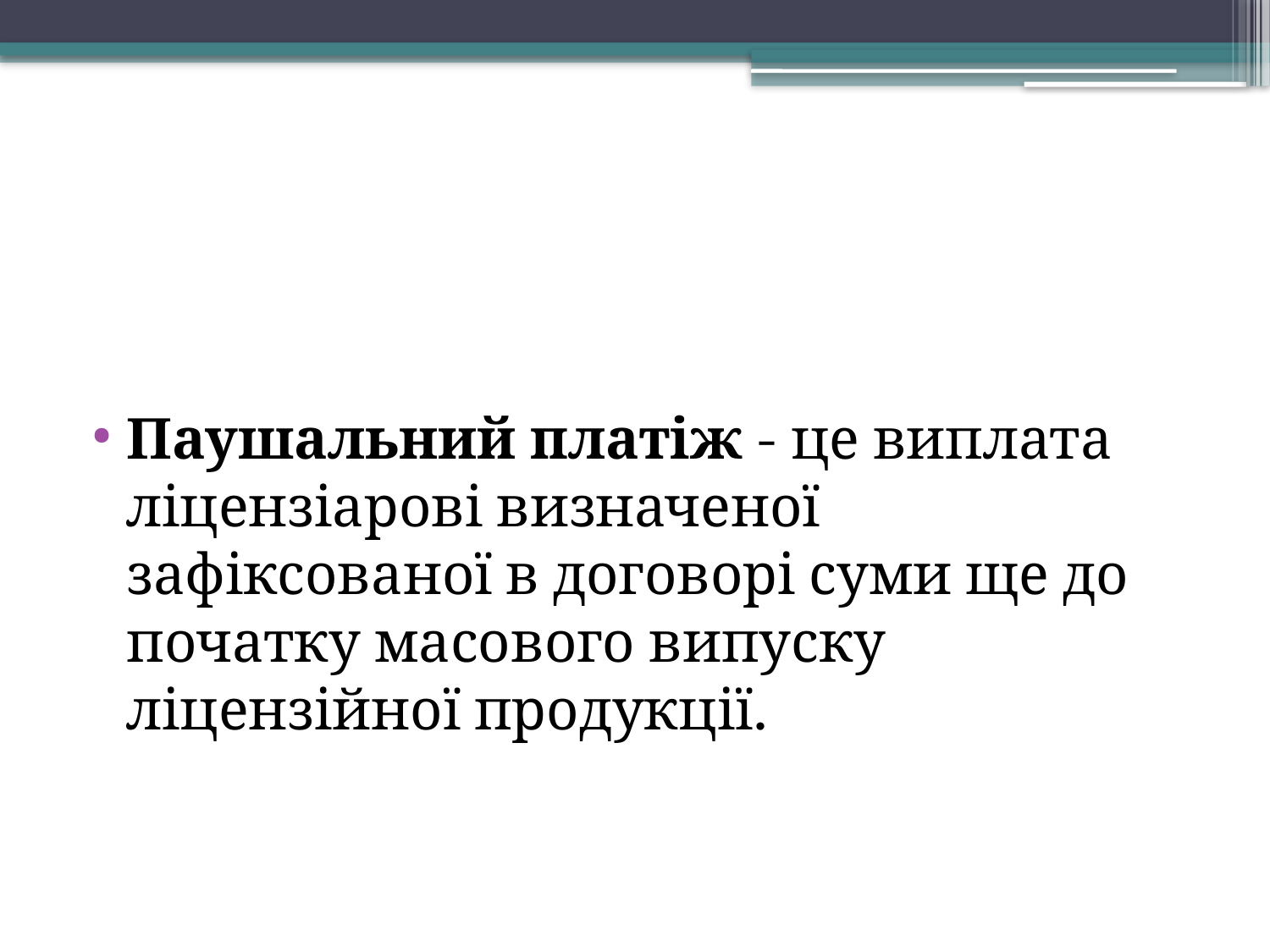

Паушальний платіж - це виплата ліцензіарові визначеної зафіксованої в договорі суми ще до початку масового випуску ліцензійної продукції.